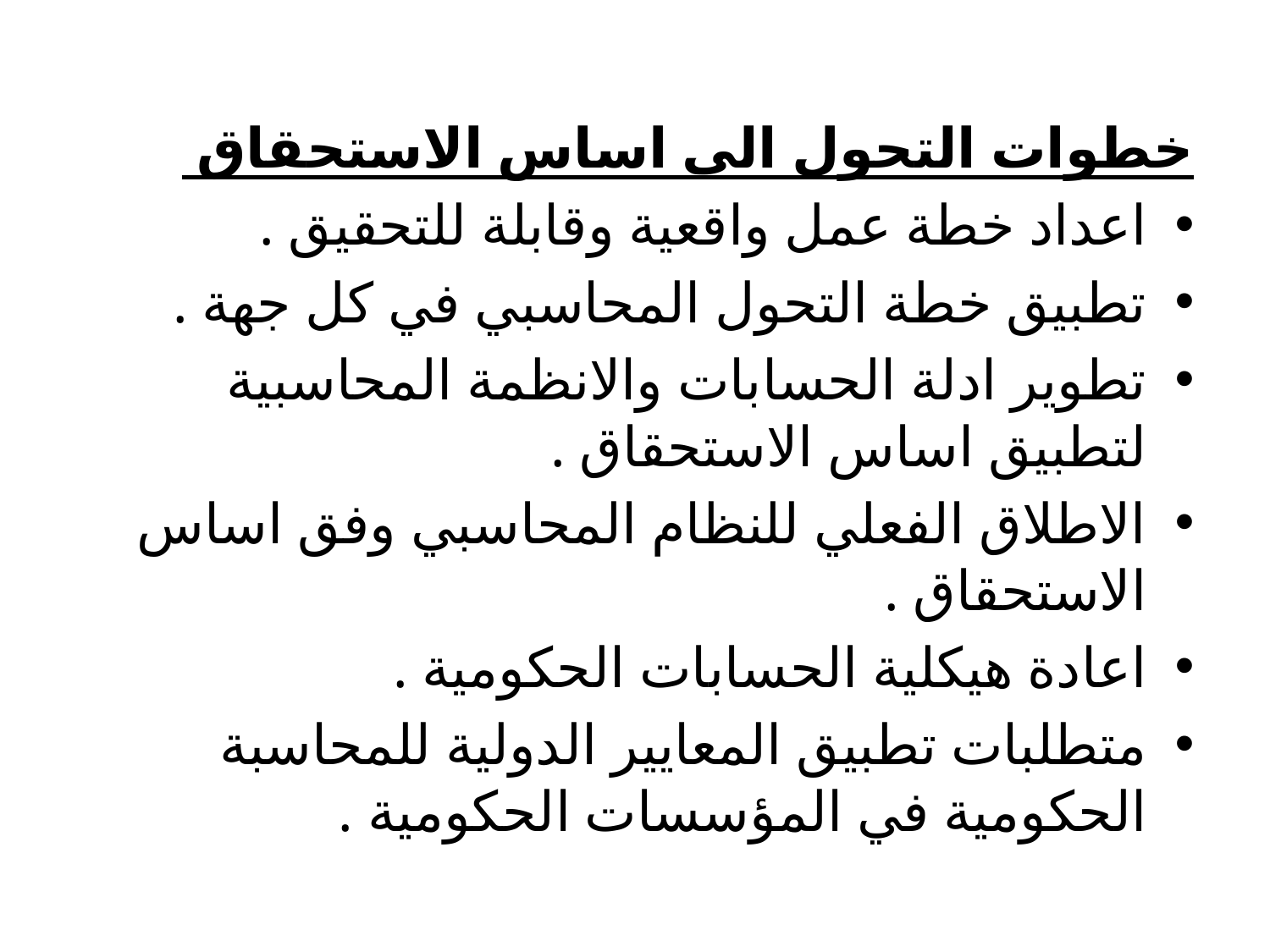

خطوات التحول الى اساس الاستحقاق
اعداد خطة عمل واقعية وقابلة للتحقيق .
تطبيق خطة التحول المحاسبي في كل جهة .
تطوير ادلة الحسابات والانظمة المحاسبية لتطبيق اساس الاستحقاق .
الاطلاق الفعلي للنظام المحاسبي وفق اساس الاستحقاق .
اعادة هيكلية الحسابات الحكومية .
متطلبات تطبيق المعايير الدولية للمحاسبة الحكومية في المؤسسات الحكومية .